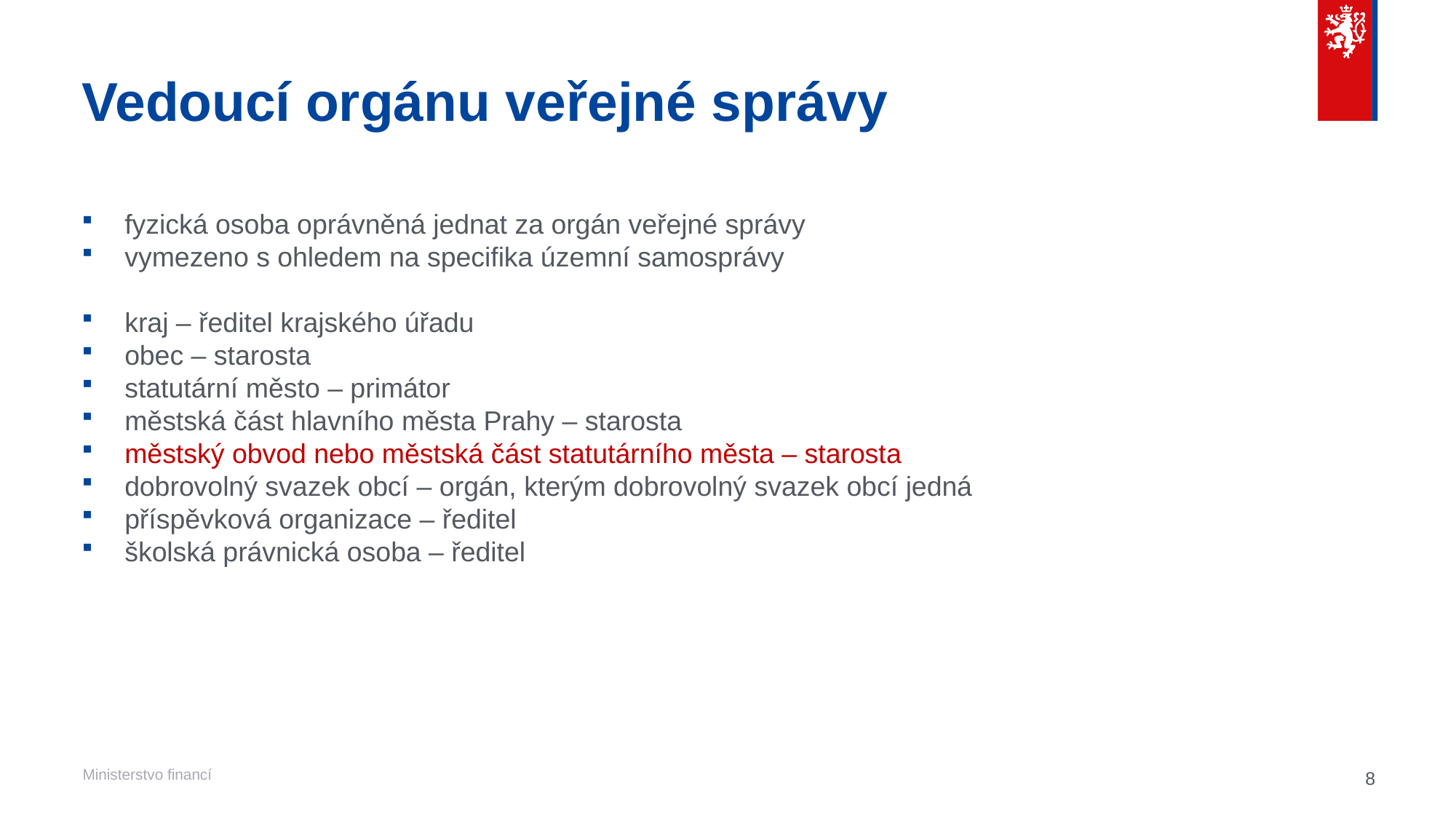

# Vedoucí orgánu veřejné správy
fyzická osoba oprávněná jednat za orgán veřejné správy
vymezeno s ohledem na specifika územní samosprávy

kraj – ředitel krajského úřadu
obec – starosta
statutární město – primátor
městská část hlavního města Prahy – starosta
městský obvod nebo městská část statutárního města – starosta
dobrovolný svazek obcí – orgán, kterým dobrovolný svazek obcí jedná
příspěvková organizace – ředitel
školská právnická osoba – ředitel

8